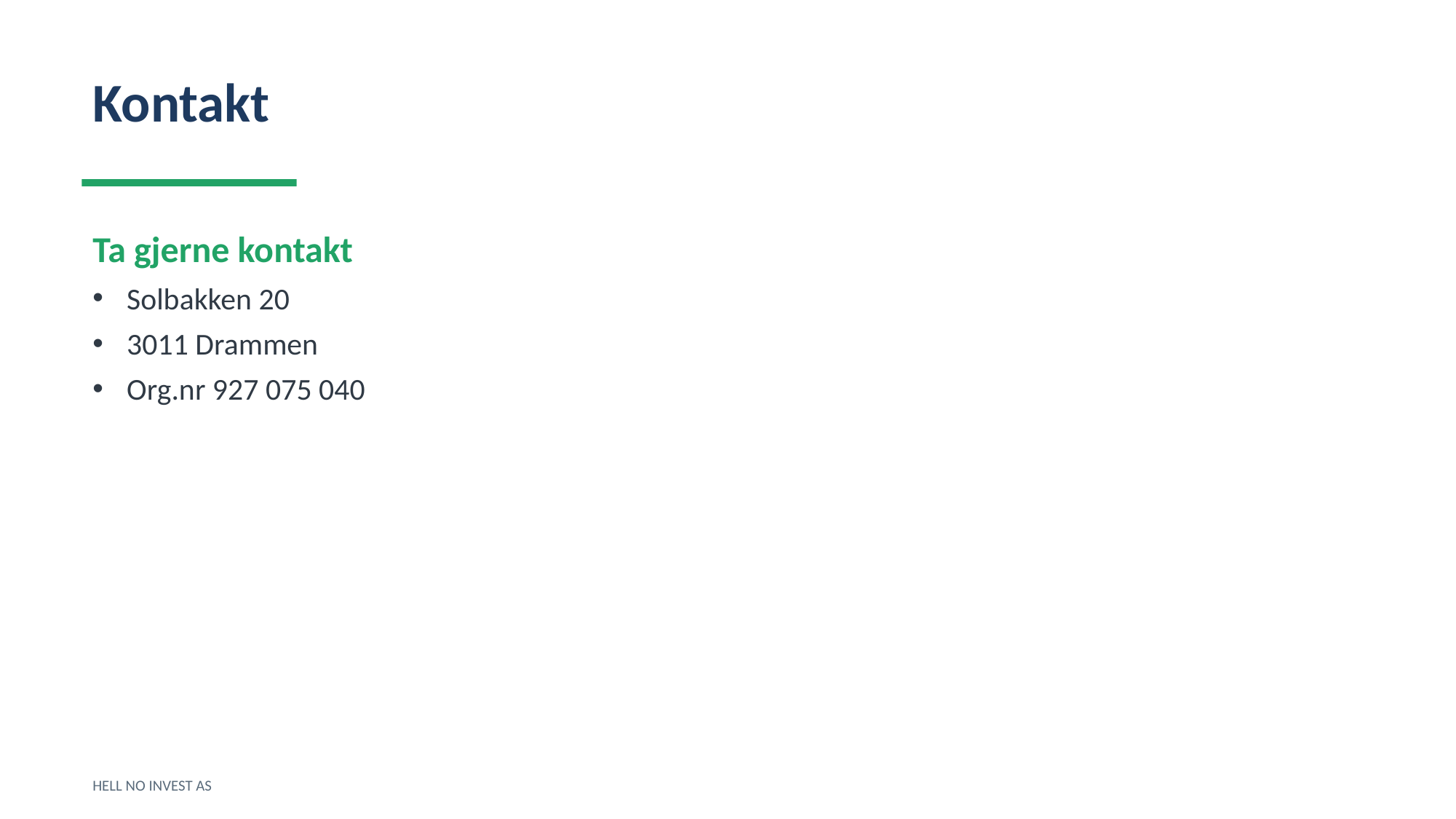

Kontakt

Ta gjerne kontakt
Solbakken 20
3011 Drammen
Org.nr 927 075 040
HELL NO INVEST AS